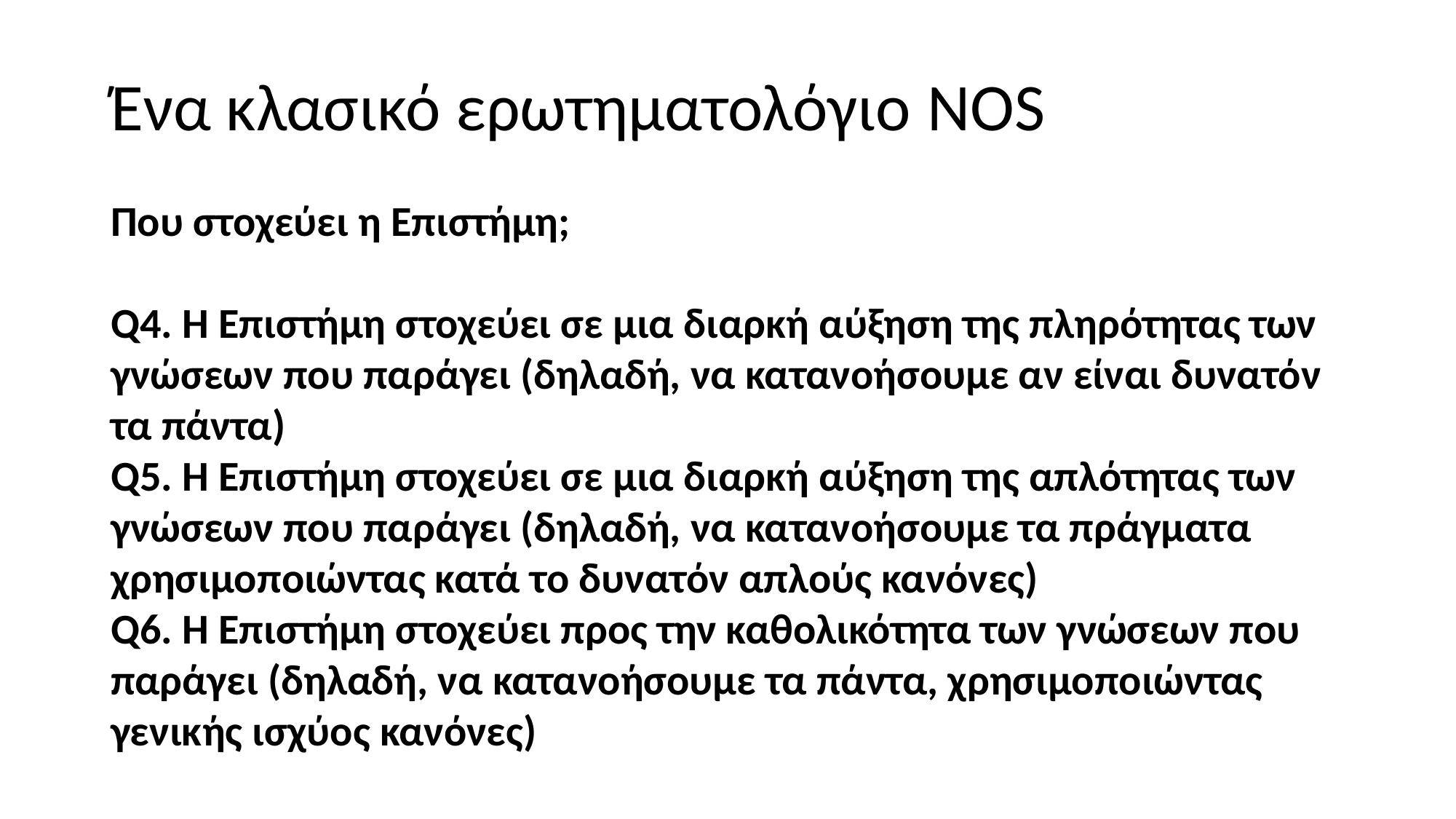

# Ένα κλασικό ερωτηματολόγιο NOS
Που στοχεύει η Επιστήμη;

Q4. Η Επιστήμη στοχεύει σε μια διαρκή αύξηση της πληρότητας των γνώσεων που παράγει (δηλαδή, να κατανοήσουμε αν είναι δυνατόν τα πάντα)
Q5. Η Επιστήμη στοχεύει σε μια διαρκή αύξηση της απλότητας των γνώσεων που παράγει (δηλαδή, να κατανοήσουμε τα πράγματα χρησιμοποιώντας κατά το δυνατόν απλούς κανόνες)
Q6. Η Επιστήμη στοχεύει προς την καθολικότητα των γνώσεων που παράγει (δηλαδή, να κατανοήσουμε τα πάντα, χρησιμοποιώντας γενικής ισχύος κανόνες)